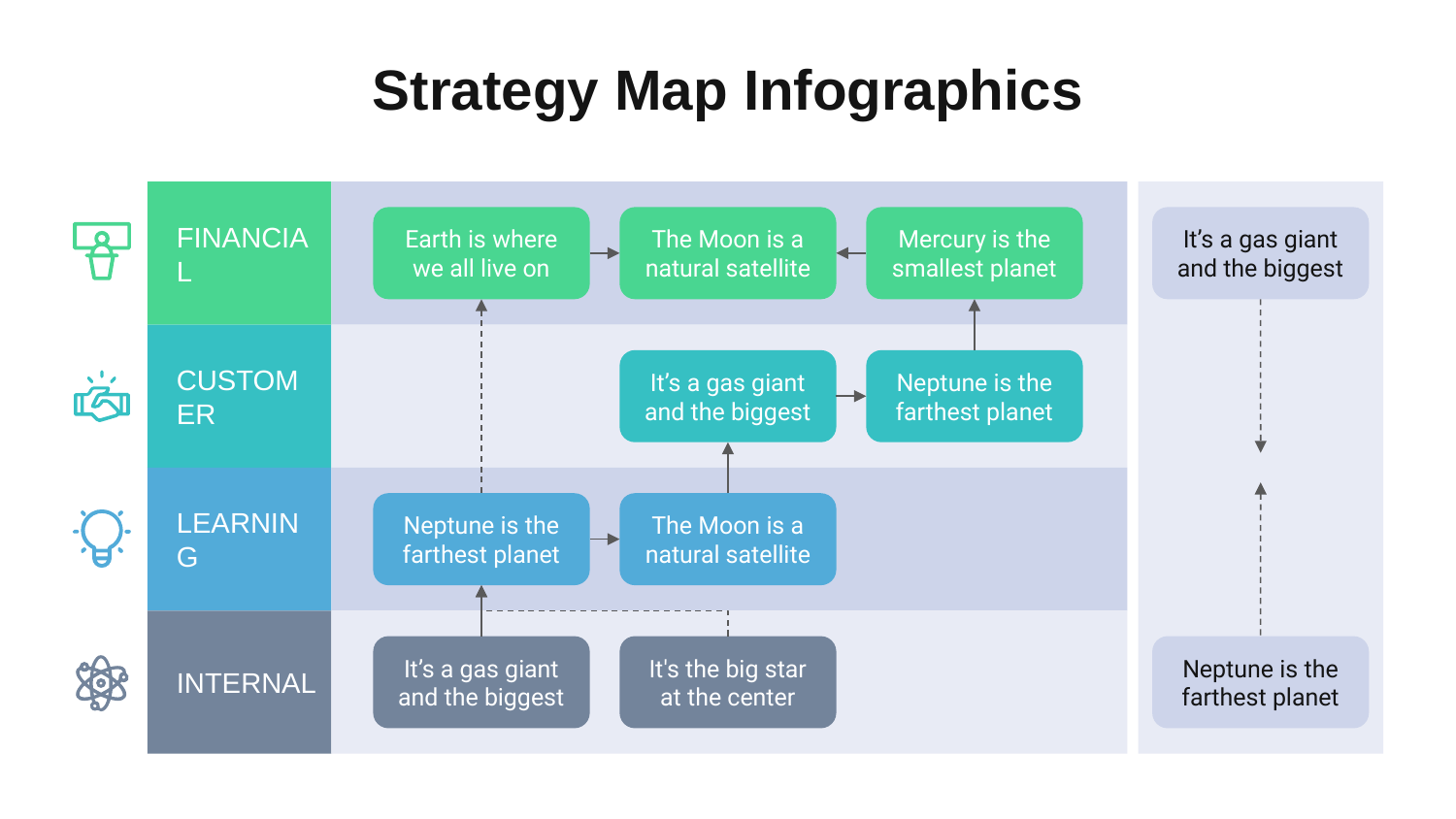

# Strategy Map Infographics
FINANCIAL

Earth is where we all live on
The Moon is a natural satellite
Mercury is the smallest planet
It’s a gas giant and the biggest
CUSTOMER

It’s a gas giant and the biggest
Neptune is the farthest planet
LEARNING

Neptune is the farthest planet
The Moon is a natural satellite
INTERNAL

It’s a gas giant and the biggest
It's the big star at the center
Neptune is the farthest planet